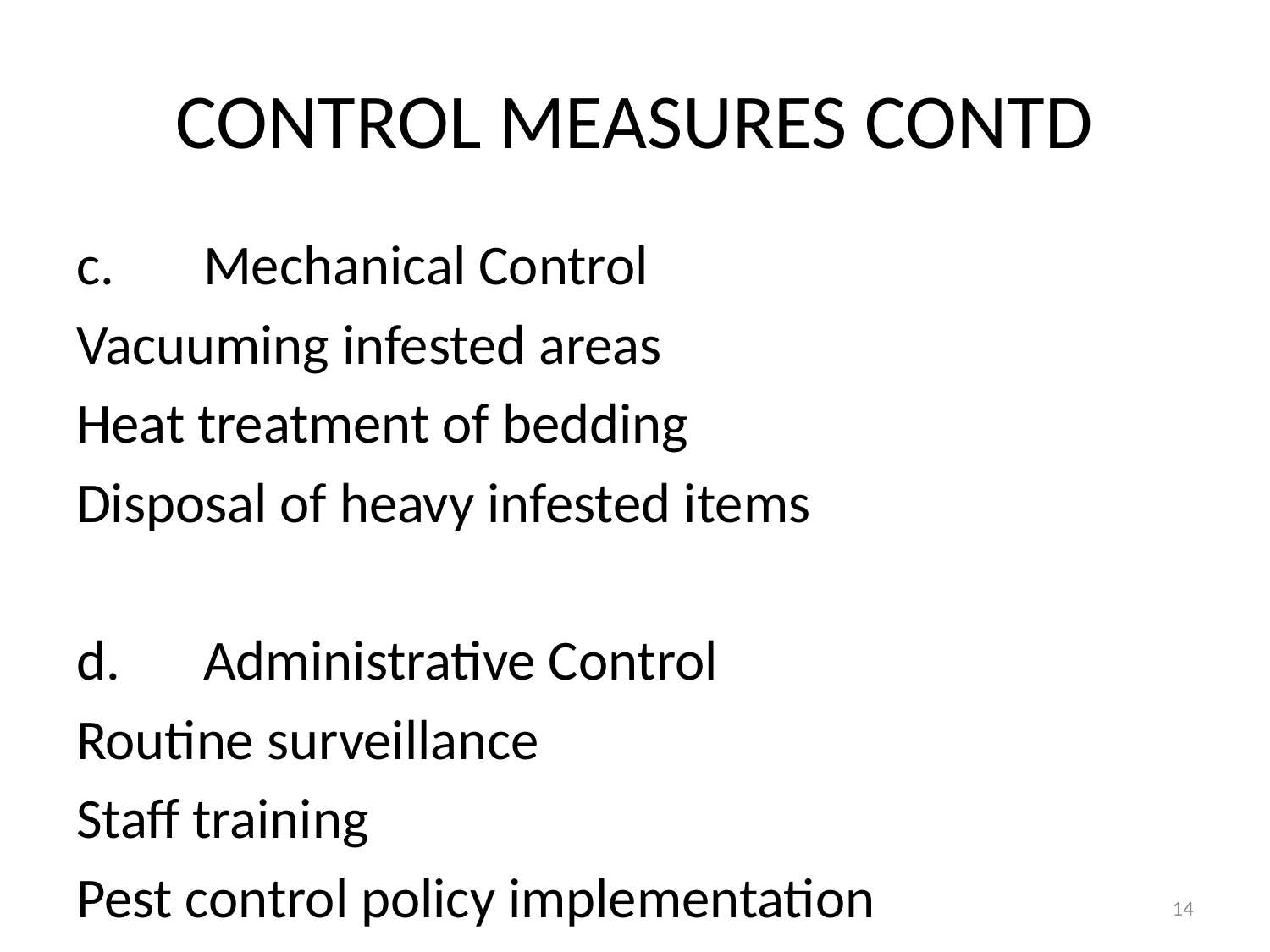

# CONTROL MEASURES CONTD
c.	Mechanical Control
Vacuuming infested areas
Heat treatment of bedding
Disposal of heavy infested items

d.	Administrative Control
Routine surveillance
Staff training
Pest control policy implementation

14